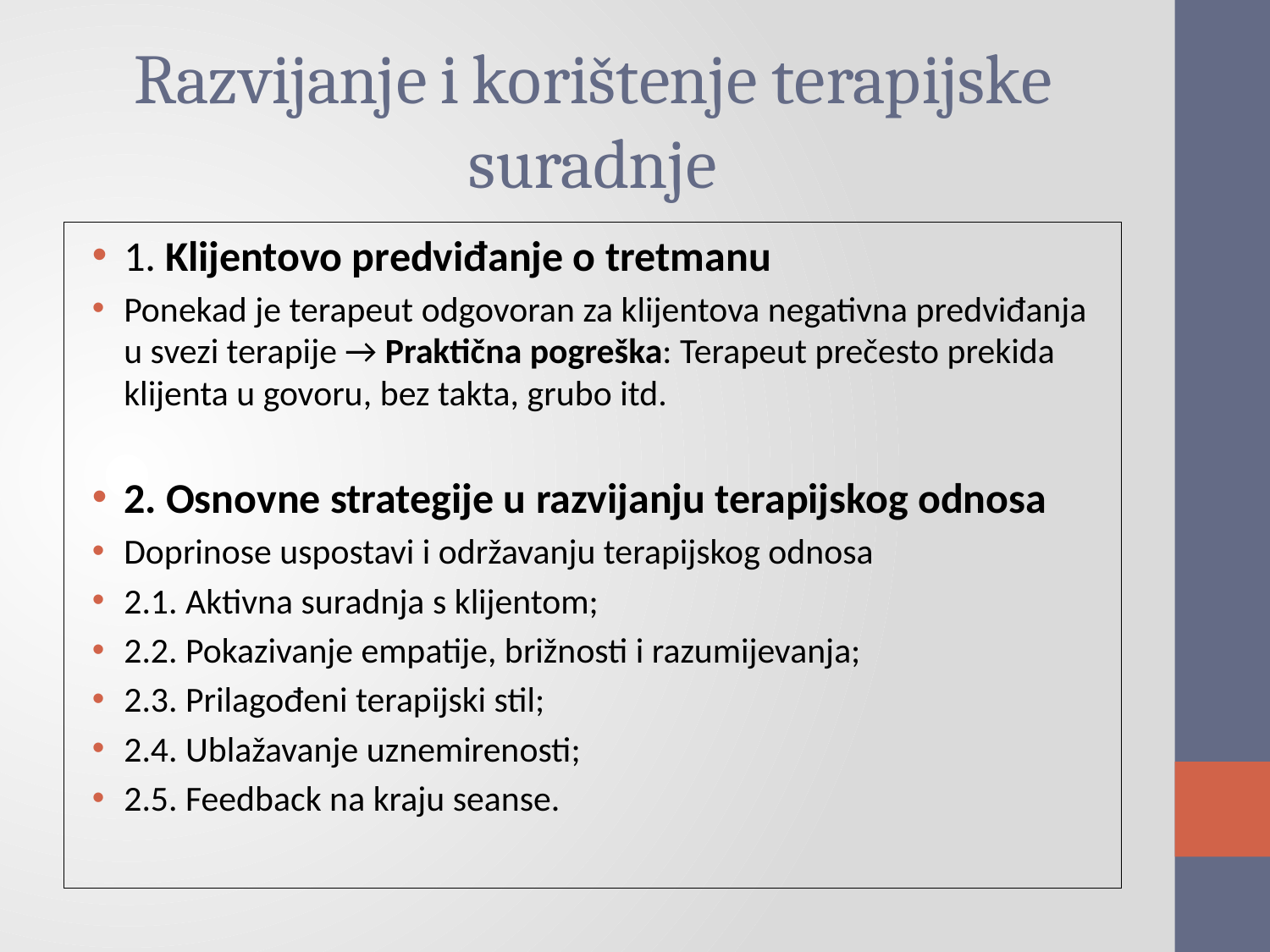

# Razvijanje i korištenje terapijske suradnje
1. Klijentovo predviđanje o tretmanu
Ponekad je terapeut odgovoran za klijentova negativna predviđanja u svezi terapije → Praktična pogreška: Terapeut prečesto prekida klijenta u govoru, bez takta, grubo itd.

2. Osnovne strategije u razvijanju terapijskog odnosa
Doprinose uspostavi i održavanju terapijskog odnosa
2.1. Aktivna suradnja s klijentom;
2.2. Pokazivanje empatije, brižnosti i razumijevanja;
2.3. Prilagođeni terapijski stil;
2.4. Ublažavanje uznemirenosti;
2.5. Feedback na kraju seanse.